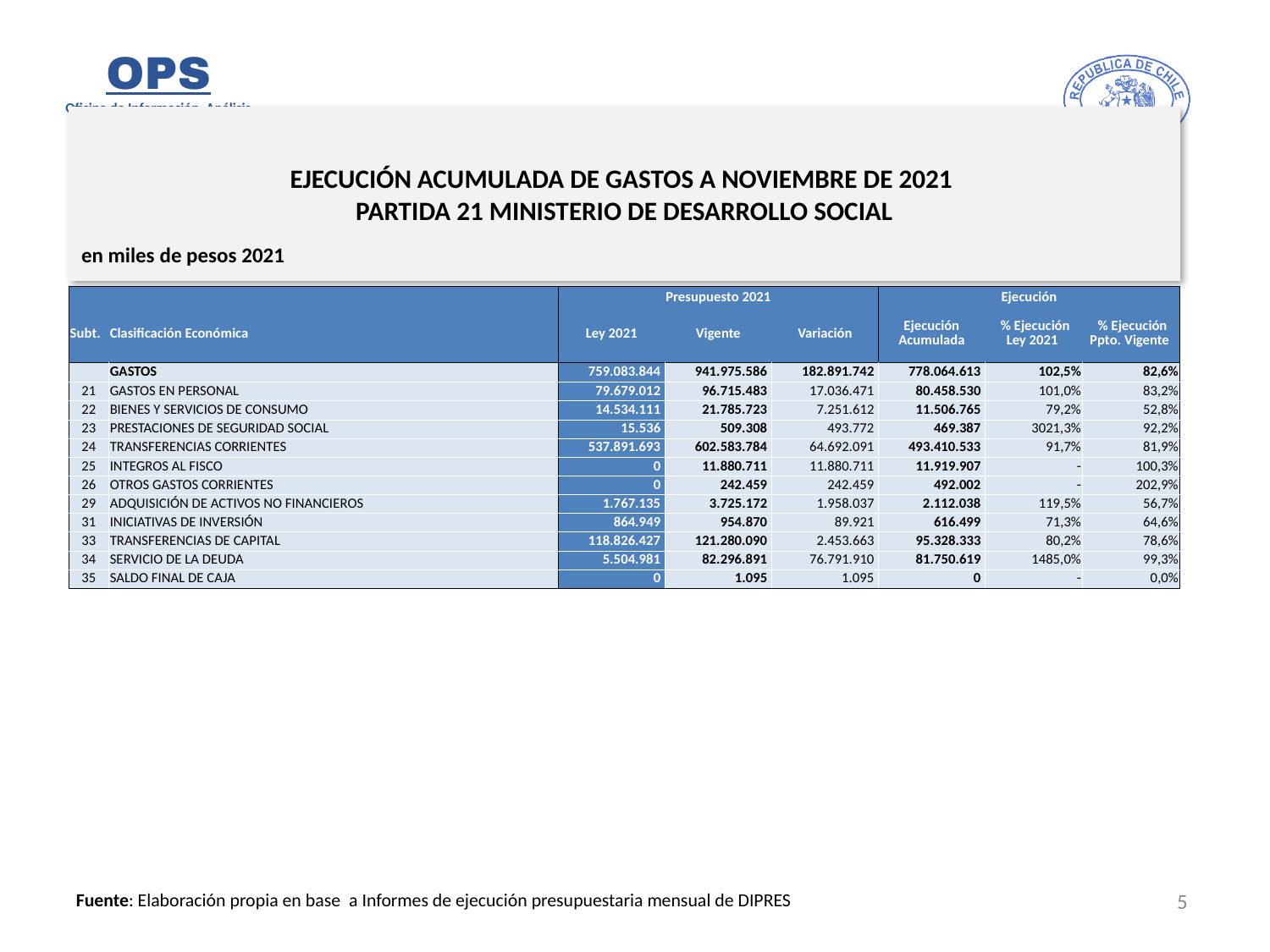

# EJECUCIÓN ACUMULADA DE GASTOS A NOVIEMBRE DE 2021 PARTIDA 21 MINISTERIO DE DESARROLLO SOCIAL
en miles de pesos 2021
|  |  | Presupuesto 2021 |  |  | Ejecución |  |  |
| --- | --- | --- | --- | --- | --- | --- | --- |
| Subt. | Clasificación Económica | Ley 2021 | Vigente | Variación | Ejecución Acumulada | % Ejecución Ley 2021 | % Ejecución Ppto. Vigente |
|  | GASTOS | 759.083.844 | 941.975.586 | 182.891.742 | 778.064.613 | 102,5% | 82,6% |
| 21 | GASTOS EN PERSONAL | 79.679.012 | 96.715.483 | 17.036.471 | 80.458.530 | 101,0% | 83,2% |
| 22 | BIENES Y SERVICIOS DE CONSUMO | 14.534.111 | 21.785.723 | 7.251.612 | 11.506.765 | 79,2% | 52,8% |
| 23 | PRESTACIONES DE SEGURIDAD SOCIAL | 15.536 | 509.308 | 493.772 | 469.387 | 3021,3% | 92,2% |
| 24 | TRANSFERENCIAS CORRIENTES | 537.891.693 | 602.583.784 | 64.692.091 | 493.410.533 | 91,7% | 81,9% |
| 25 | INTEGROS AL FISCO | 0 | 11.880.711 | 11.880.711 | 11.919.907 | - | 100,3% |
| 26 | OTROS GASTOS CORRIENTES | 0 | 242.459 | 242.459 | 492.002 | - | 202,9% |
| 29 | ADQUISICIÓN DE ACTIVOS NO FINANCIEROS | 1.767.135 | 3.725.172 | 1.958.037 | 2.112.038 | 119,5% | 56,7% |
| 31 | INICIATIVAS DE INVERSIÓN | 864.949 | 954.870 | 89.921 | 616.499 | 71,3% | 64,6% |
| 33 | TRANSFERENCIAS DE CAPITAL | 118.826.427 | 121.280.090 | 2.453.663 | 95.328.333 | 80,2% | 78,6% |
| 34 | SERVICIO DE LA DEUDA | 5.504.981 | 82.296.891 | 76.791.910 | 81.750.619 | 1485,0% | 99,3% |
| 35 | SALDO FINAL DE CAJA | 0 | 1.095 | 1.095 | 0 | - | 0,0% |
5